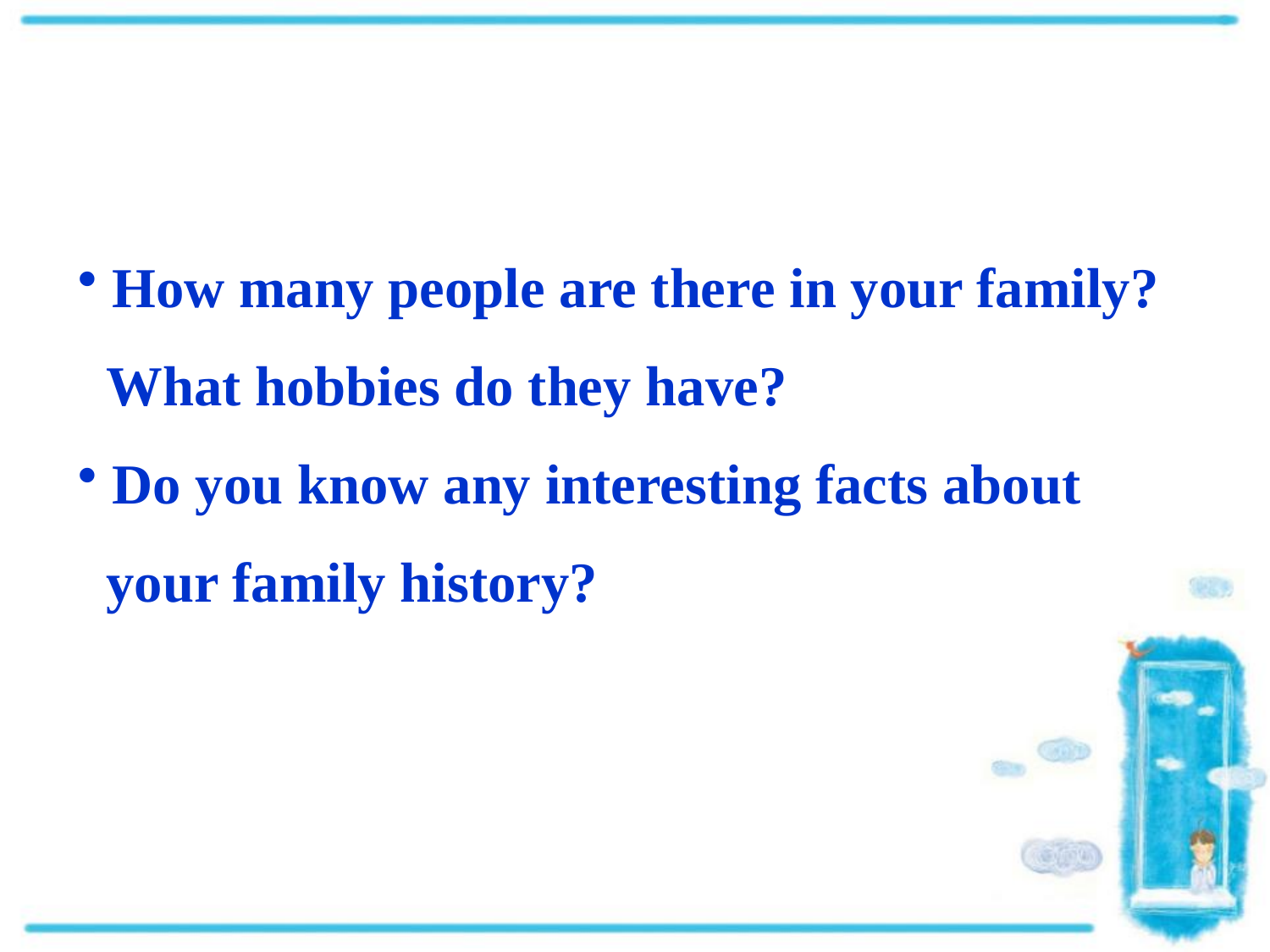

How many people are there in your family?
  What hobbies do they have?
 Do you know any interesting facts about
  your family history?